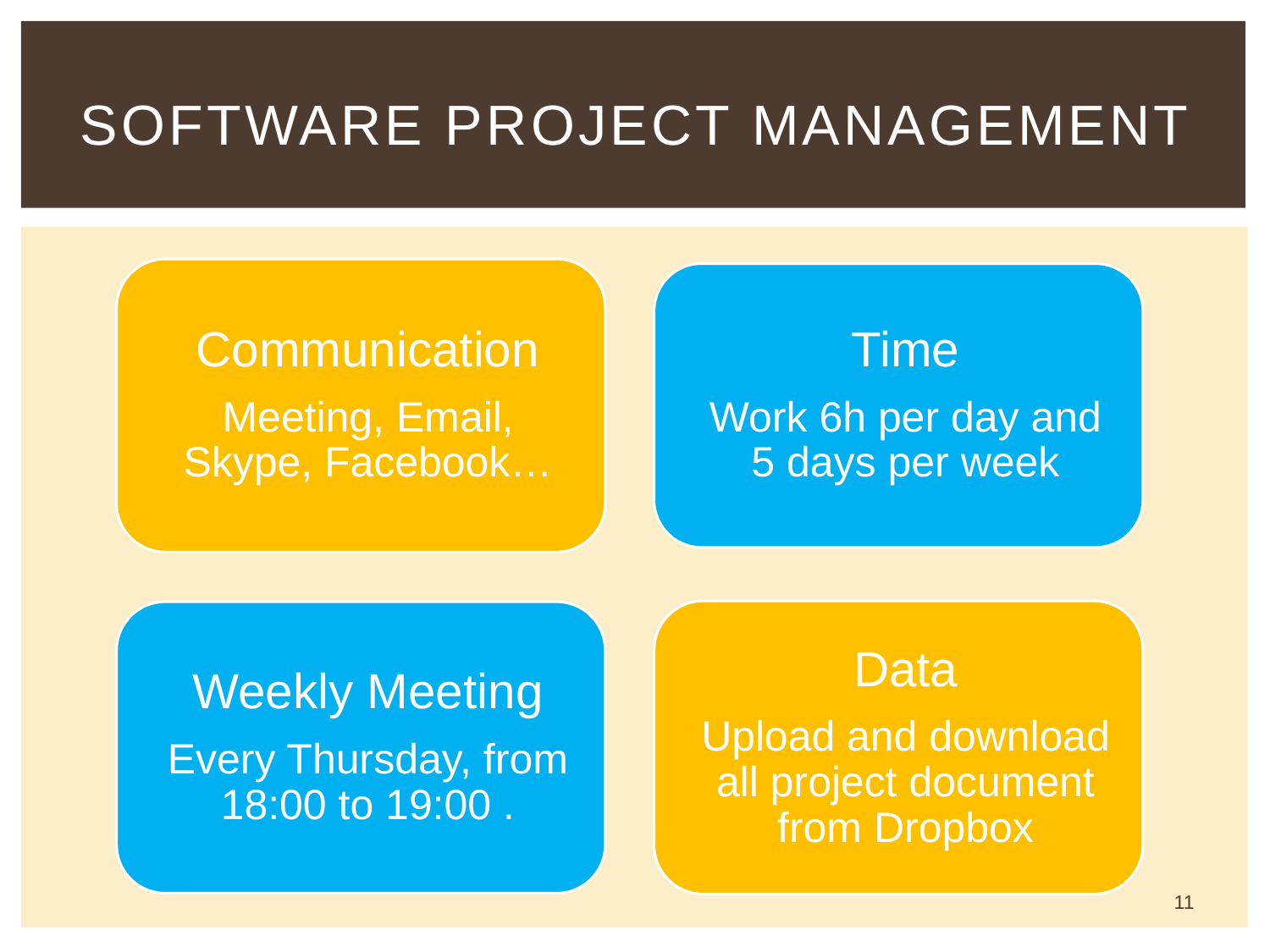

# Software project management
Communication
Meeting, Email, Skype, Facebook…
Time
Work 6h per day and 5 days per week
Weekly Meeting
Every Thursday, from 18:00 to 19:00 .
Data
Upload and download all project document from Dropbox
11